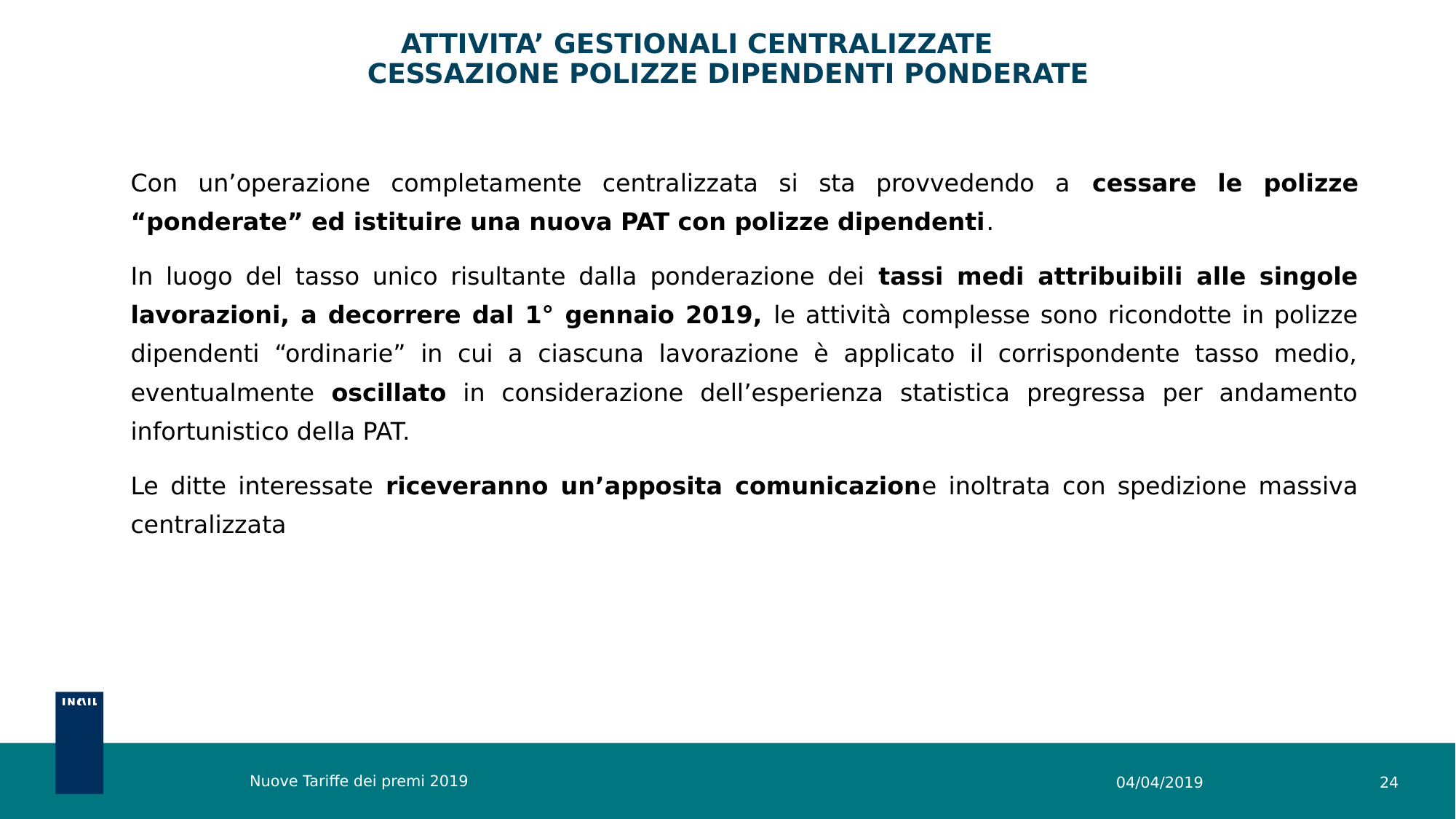

# ATTIVITA’ GESTIONALI CENTRALIZZATE CESSAZIONE POLIZZE DIPENDENTI PONDERATE
Con un’operazione completamente centralizzata si sta provvedendo a cessare le polizze “ponderate” ed istituire una nuova PAT con polizze dipendenti.
In luogo del tasso unico risultante dalla ponderazione dei tassi medi attribuibili alle singole lavorazioni, a decorrere dal 1° gennaio 2019, le attività complesse sono ricondotte in polizze dipendenti “ordinarie” in cui a ciascuna lavorazione è applicato il corrispondente tasso medio, eventualmente oscillato in considerazione dell’esperienza statistica pregressa per andamento infortunistico della PAT.
Le ditte interessate riceveranno un’apposita comunicazione inoltrata con spedizione massiva centralizzata
Nuove Tariffe dei premi 2019
04/04/2019
24